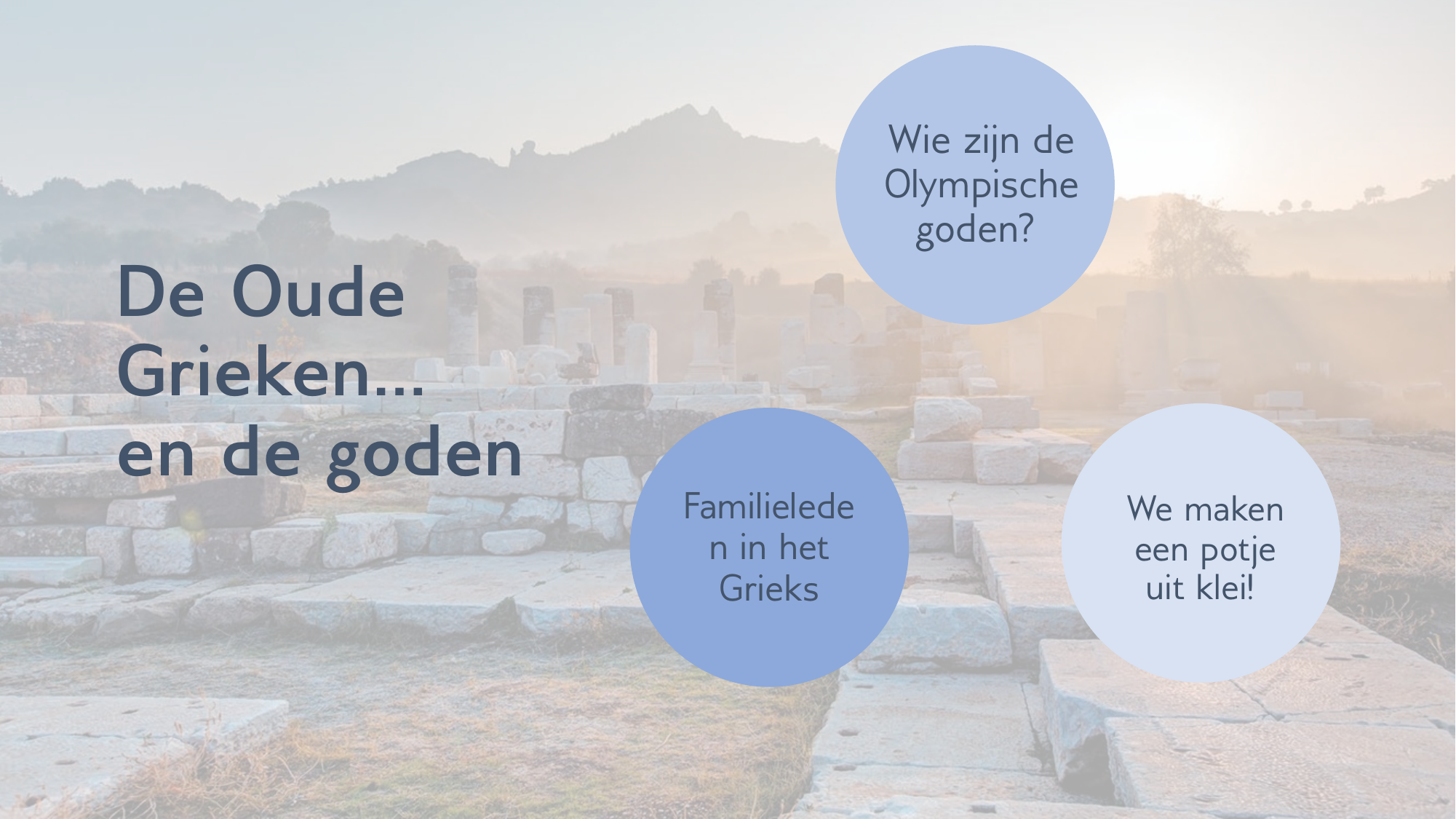

In welke goden geloofden de oude Grieken?

Familieleden in het Grieks
We maken een potje uit klei!

Wie zijn de Olympische goden?
# De Oude Grieken… en de goden